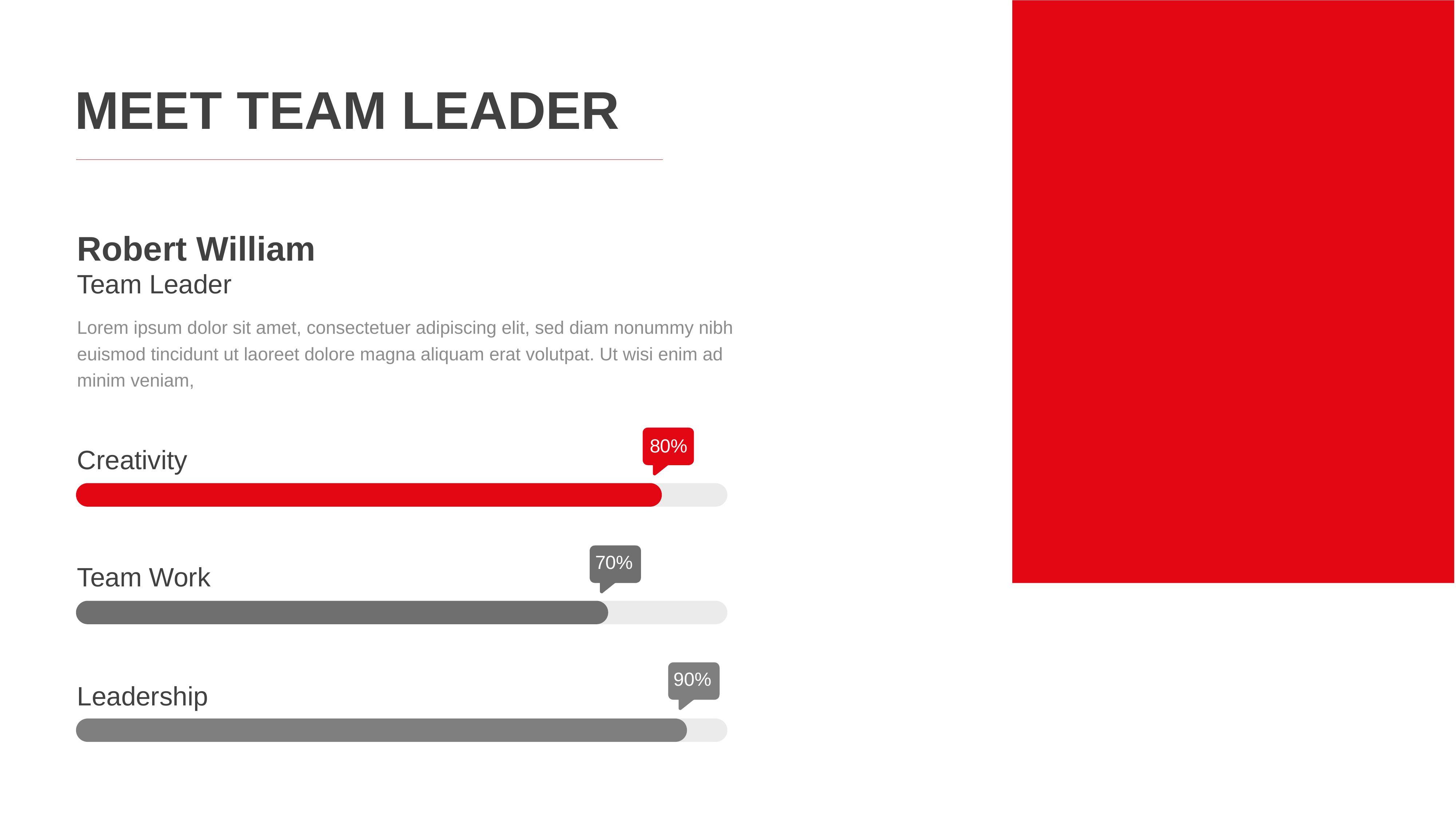

MEET TEAM LEADER
Robert William
Team Leader
Lorem ipsum dolor sit amet, consectetuer adipiscing elit, sed diam nonummy nibh euismod tincidunt ut laoreet dolore magna aliquam erat volutpat. Ut wisi enim ad minim veniam,

80%
Creativity

70%
Team Work

90%
Leadership